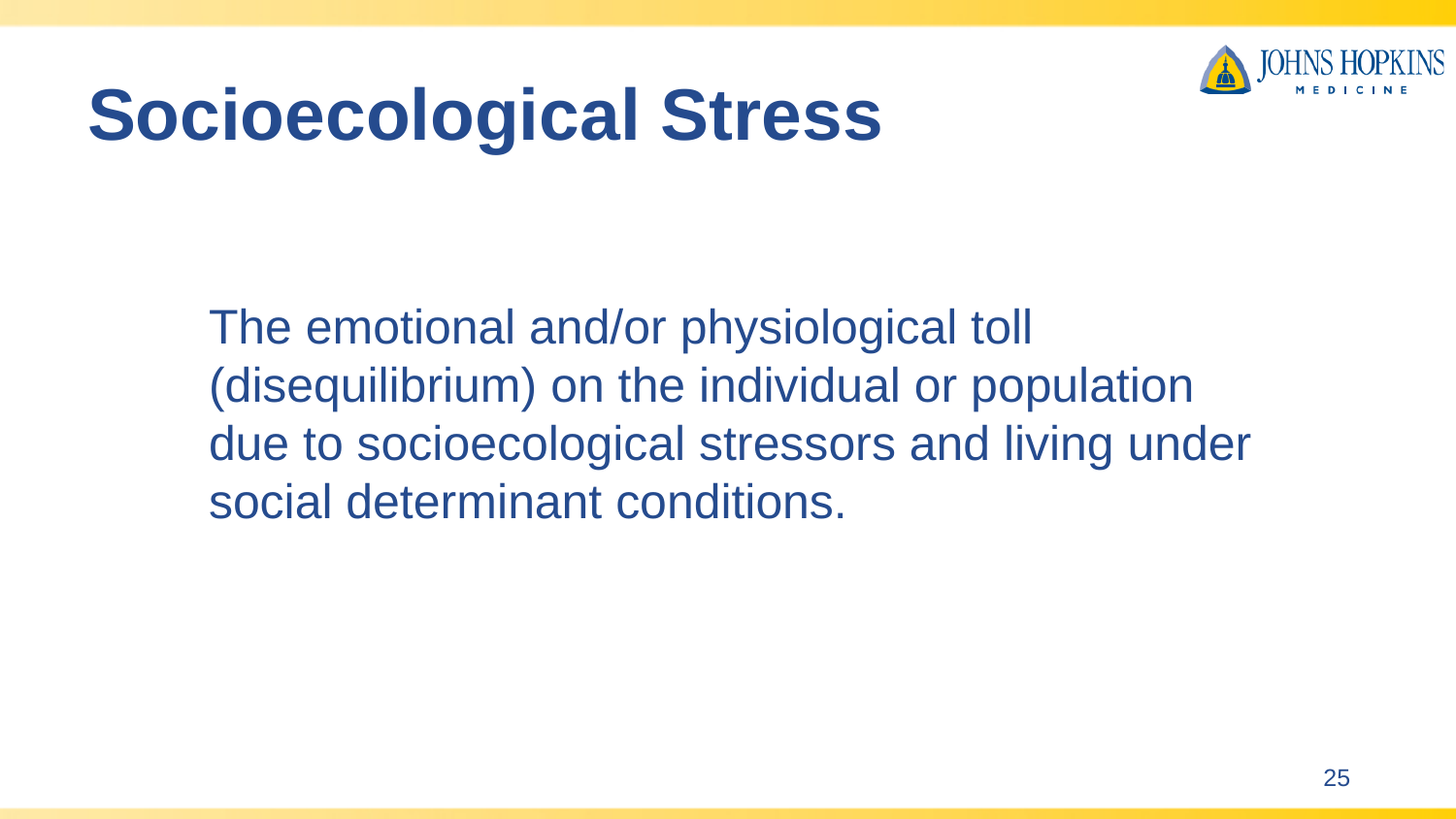

# Socioecological Stress
The emotional and/or physiological toll (disequilibrium) on the individual or population due to socioecological stressors and living under social determinant conditions.
25